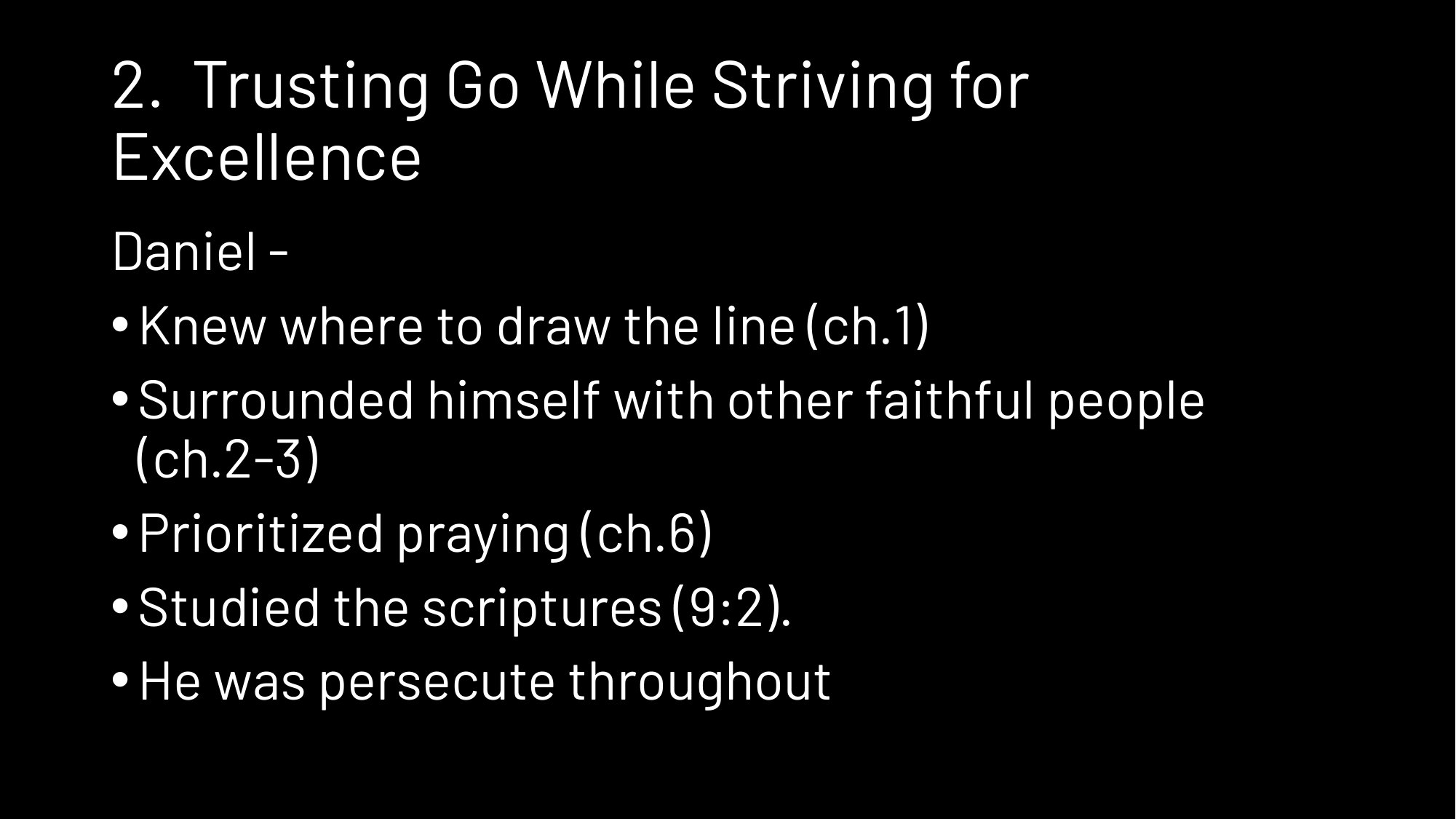

# 2.  Trusting Go While Striving for Excellence
Daniel -
Knew where to draw the line (ch.1)
Surrounded himself with other faithful people (ch.2-3)
Prioritized praying (ch.6)
Studied the scriptures (9:2).
He was persecute throughout